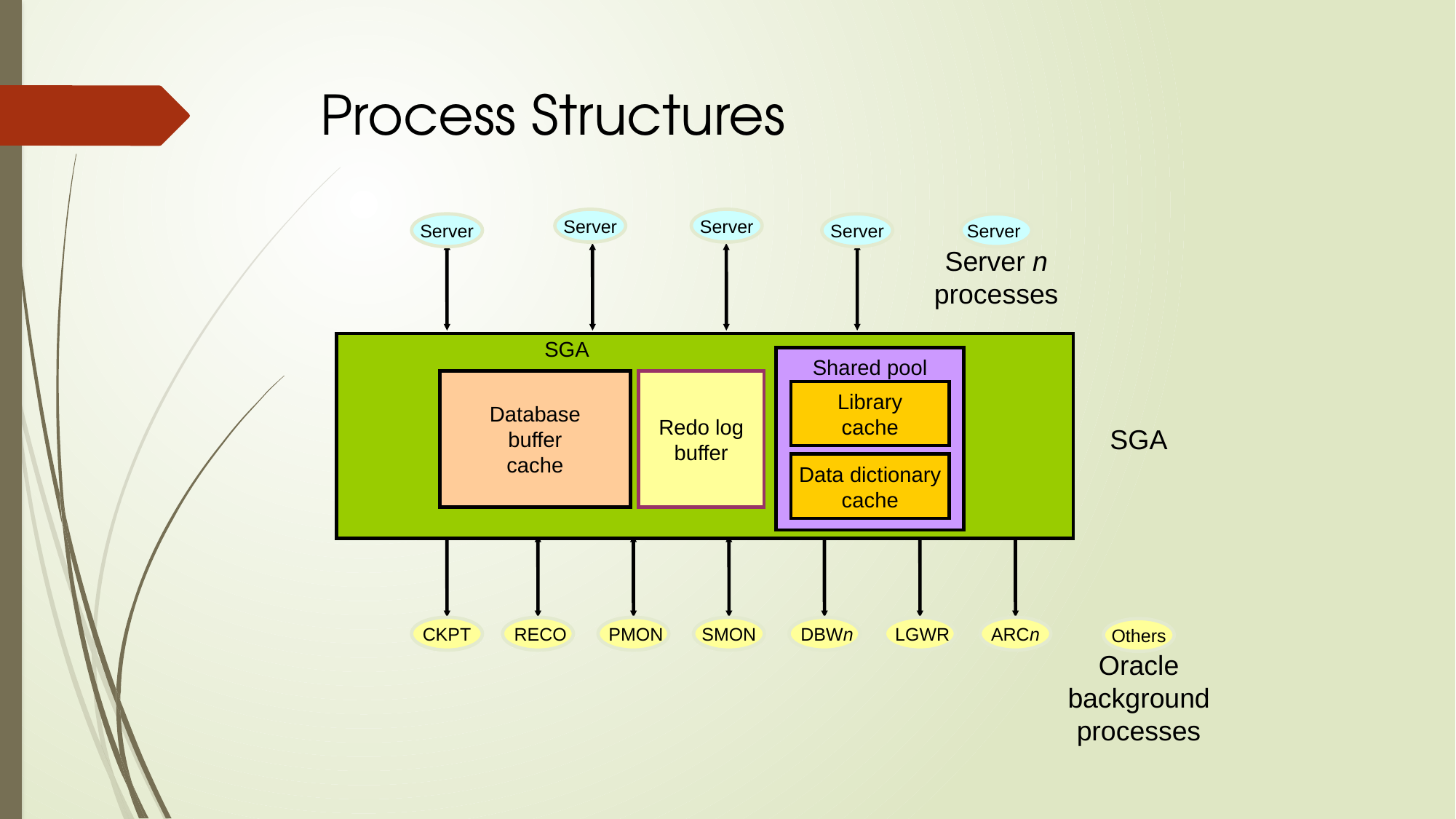

# Process Structures
Server
Server
Server
Server
Server
Server n processes

SGA
Shared pool

Database
buffer
cache
Redo log
buffer
Library
cache
SGA
Data dictionary
cache

CKPT
 RECO
 PMON
SMON
 DBWn
 LGWR
ARCn
Others
Oracle background processes